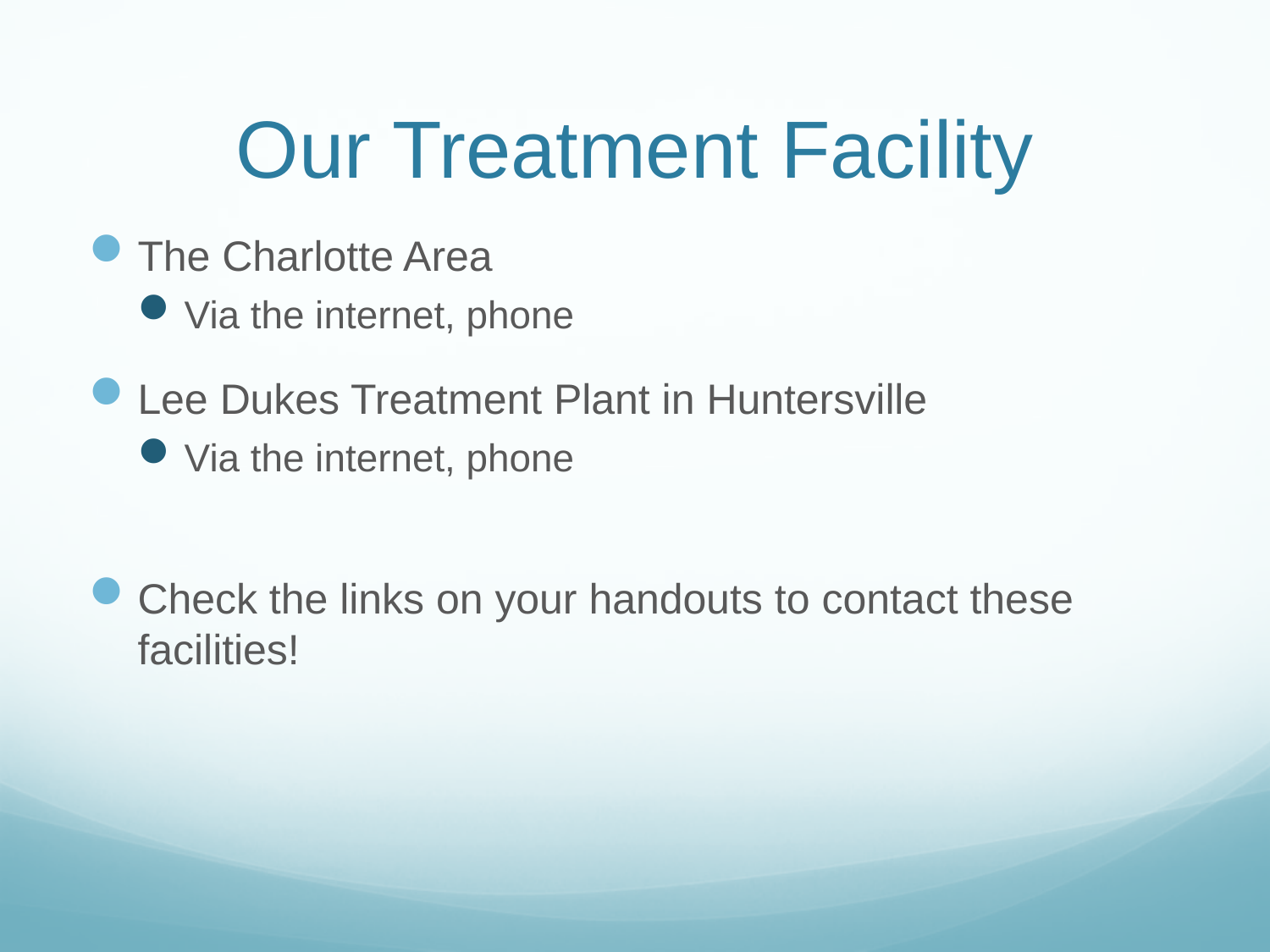

# Our Treatment Facility
The Charlotte Area
Via the internet, phone
Lee Dukes Treatment Plant in Huntersville
Via the internet, phone

Check the links on your handouts to contact these facilities!